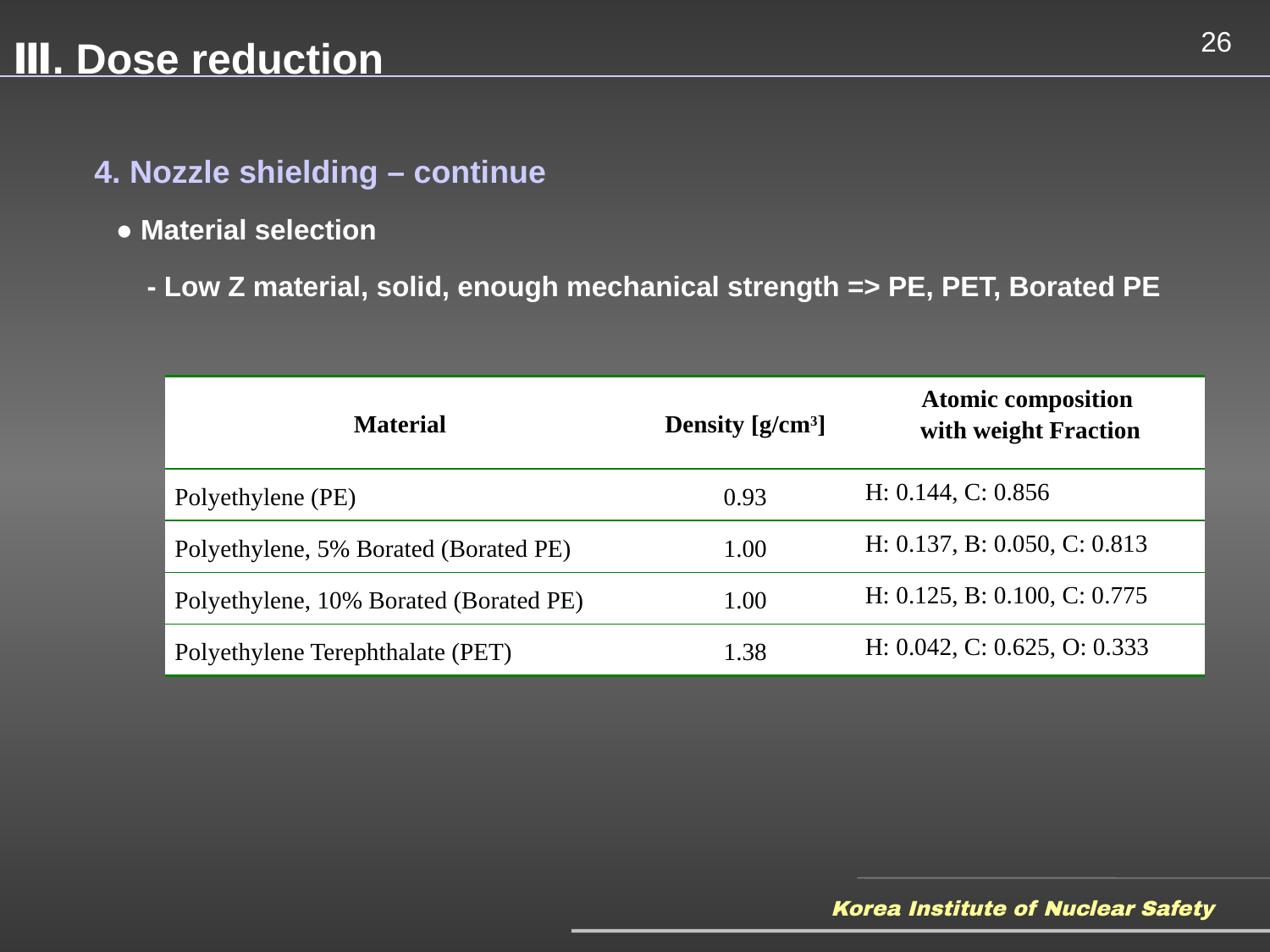

Ⅲ. Dose reduction
26
  4. Nozzle shielding – continue
     ● Material selection
         - Low Z material, solid, enough mechanical strength => PE, PET, Borated PE
| Material | Density [g/cm3] | Atomic composition with weight Fraction |
| --- | --- | --- |
| Polyethylene (PE) | 0.93 | H: 0.144, C: 0.856 |
| Polyethylene, 5% Borated (Borated PE) | 1.00 | H: 0.137, B: 0.050, C: 0.813 |
| Polyethylene, 10% Borated (Borated PE) | 1.00 | H: 0.125, B: 0.100, C: 0.775 |
| Polyethylene Terephthalate (PET) | 1.38 | H: 0.042, C: 0.625, O: 0.333 |